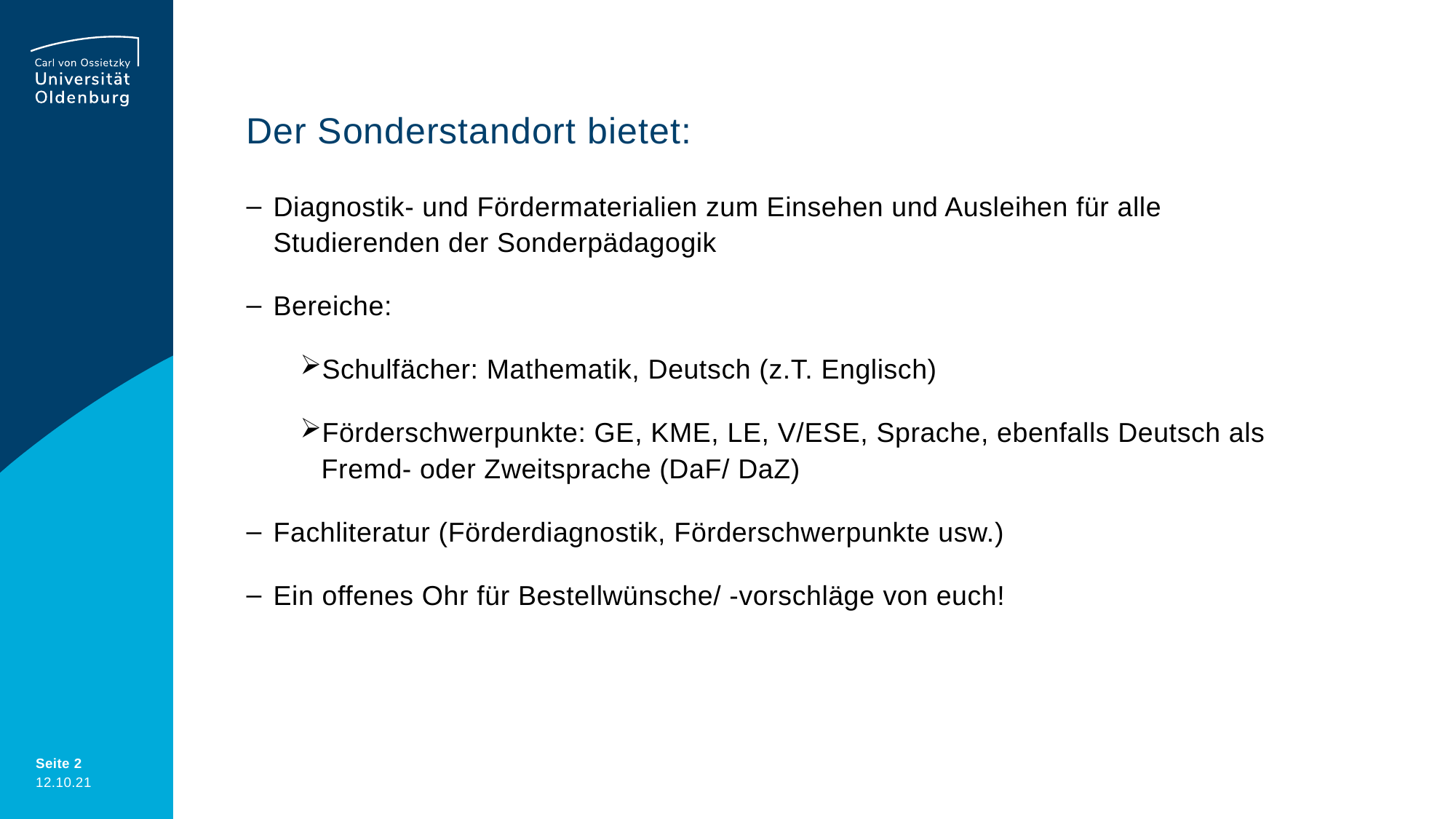

# Der Sonderstandort bietet:
Diagnostik- und Fördermaterialien zum Einsehen und Ausleihen für alle Studierenden der Sonderpädagogik
Bereiche:
Schulfächer: Mathematik, Deutsch (z.T. Englisch)
Förderschwerpunkte: GE, KME, LE, V/ESE, Sprache, ebenfalls Deutsch als Fremd- oder Zweitsprache (DaF/ DaZ)
Fachliteratur (Förderdiagnostik, Förderschwerpunkte usw.)
Ein offenes Ohr für Bestellwünsche/ -vorschläge von euch!